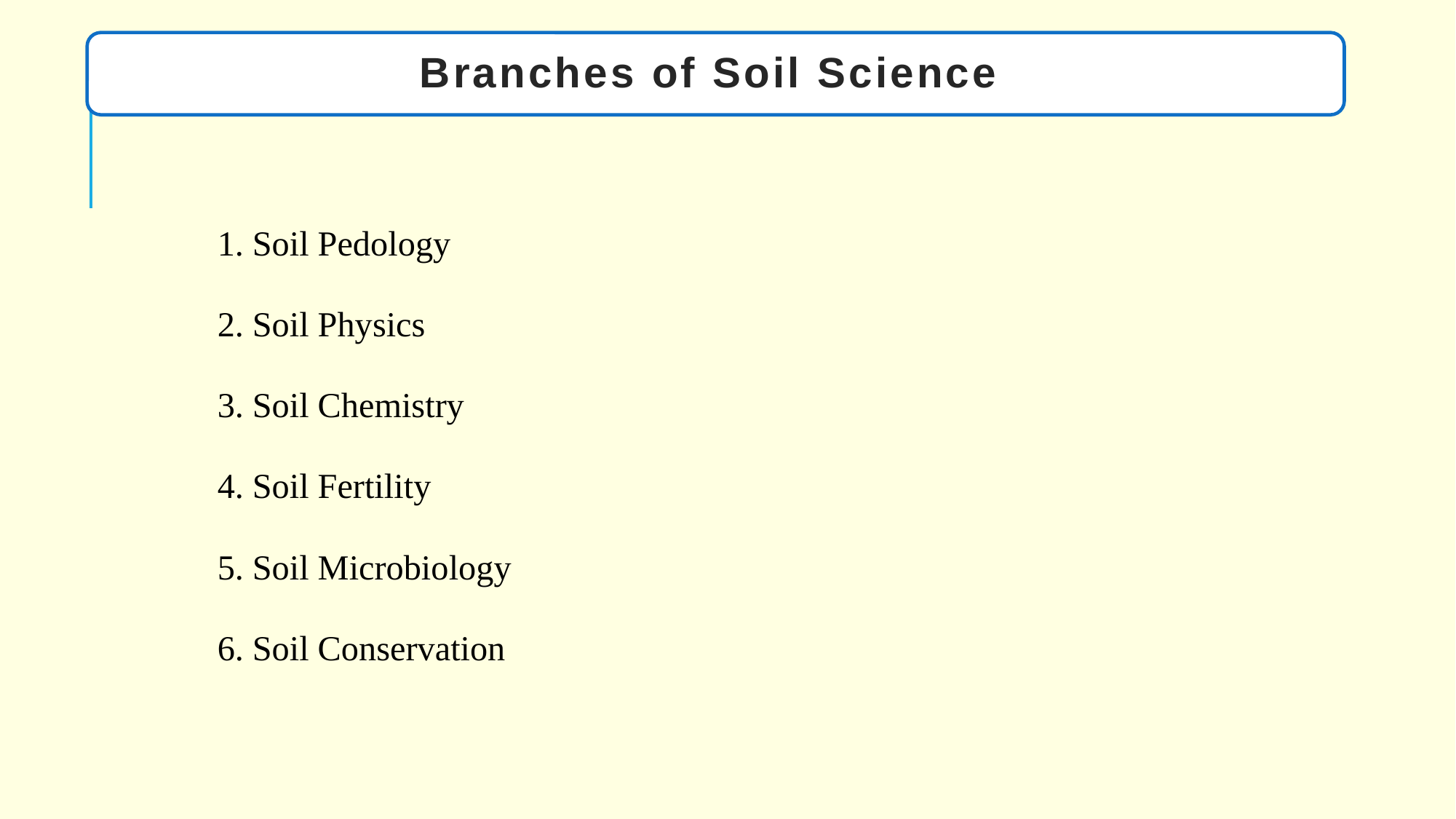

Branches of Soil Science
1. Soil Pedology
2. Soil Physics
3. Soil Chemistry
4. Soil Fertility
5. Soil Microbiology
6. Soil Conservation